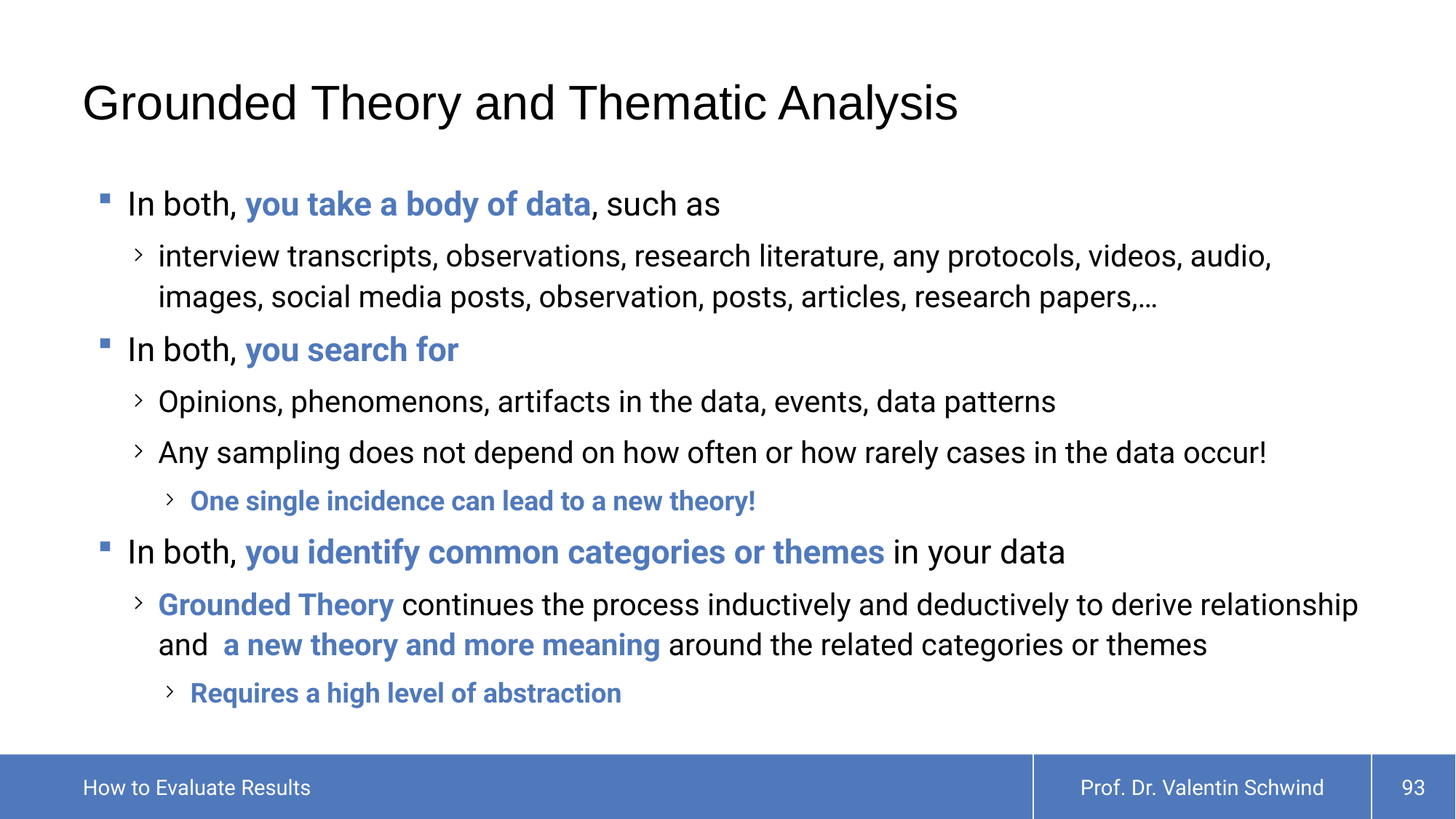

# Grounded Theory and Thematic Analysis
In both, you take a body of data, such as
interview transcripts, observations, research literature, any protocols, videos, audio, images, social media posts, observation, posts, articles, research papers,…
In both, you search for
Opinions, phenomenons, artifacts in the data, events, data patterns
Any sampling does not depend on how often or how rarely cases in the data occur!
One single incidence can lead to a new theory!
In both, you identify common categories or themes in your data
Grounded Theory continues the process inductively and deductively to derive relationship and  a new theory and more meaning around the related categories or themes
Requires a high level of abstraction

How to Evaluate Results
Prof. Dr. Valentin Schwind
93